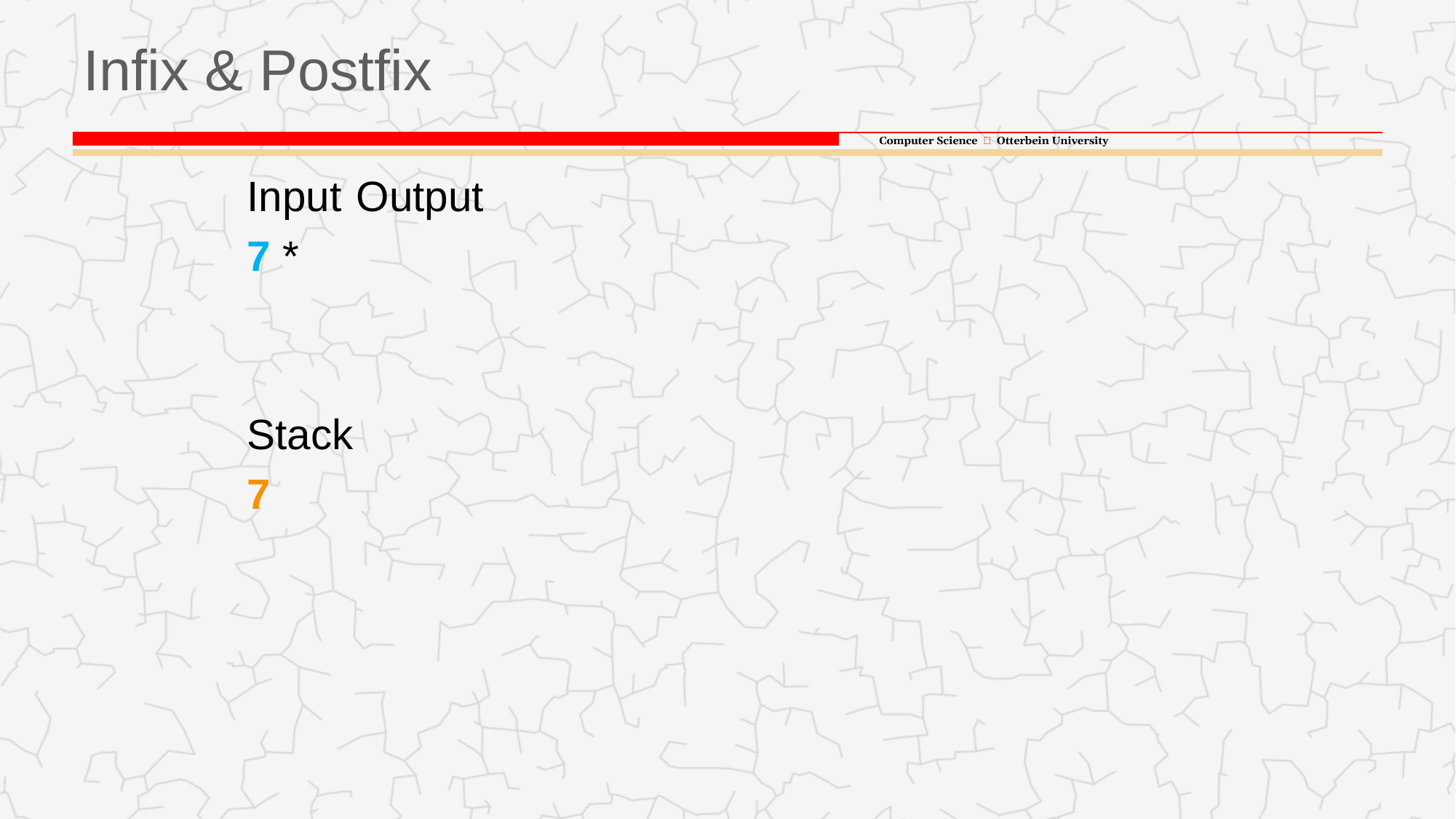

# Infix & Postfix
Input	Output
7 *

Stack
7